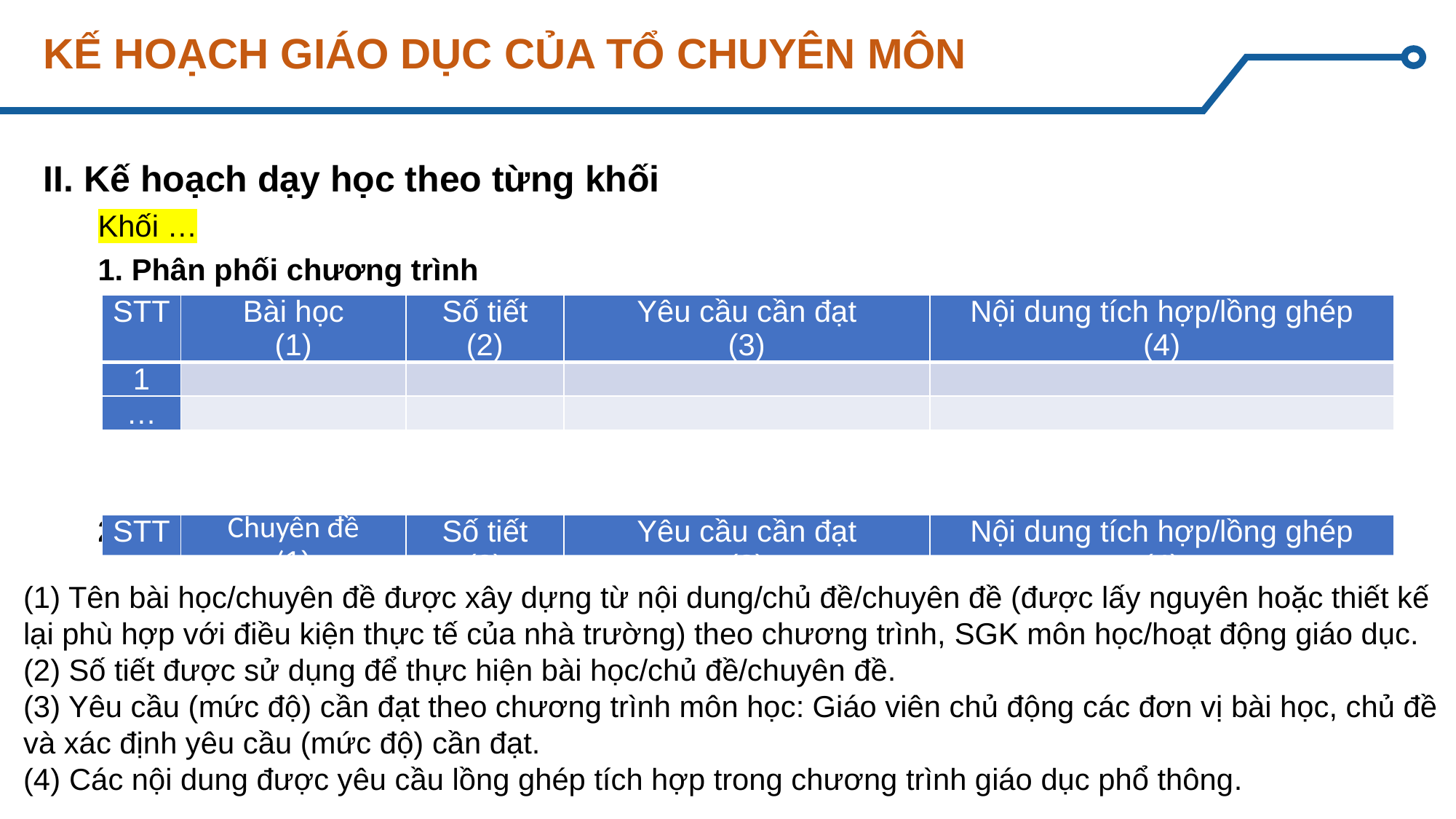

# KẾ HOẠCH GIÁO DỤC CỦA TỔ CHUYÊN MÔN
II. Kế hoạch dạy học theo từng khối
Khối …
1. Phân phối chương trình

2. Chuyên đề lựa chọn (đối với cấp trung học phổ thông)

| STT | Bài học (1) | Số tiết (2) | Yêu cầu cần đạt (3) | Nội dung tích hợp/lồng ghép (4) |
| --- | --- | --- | --- | --- |
| 1 |  |  |  |  |
| … |  |  |  |  |
| STT | Chuyên đề (1) | Số tiết (2) | Yêu cầu cần đạt (3) | Nội dung tích hợp/lồng ghép (4) |
| --- | --- | --- | --- | --- |
| 1 |  |  |  |  |
| … |  |  |  |  |
(1) Tên bài học/chuyên đề được xây dựng từ nội dung/chủ đề/chuyên đề (được lấy nguyên hoặc thiết kế lại phù hợp với điều kiện thực tế của nhà trường) theo chương trình, SGK môn học/hoạt động giáo dục.
(2) Số tiết được sử dụng để thực hiện bài học/chủ đề/chuyên đề.
(3) Yêu cầu (mức độ) cần đạt theo chương trình môn học: Giáo viên chủ động các đơn vị bài học, chủ đề và xác định yêu cầu (mức độ) cần đạt.
(4) Các nội dung được yêu cầu lồng ghép tích hợp trong chương trình giáo dục phổ thông.